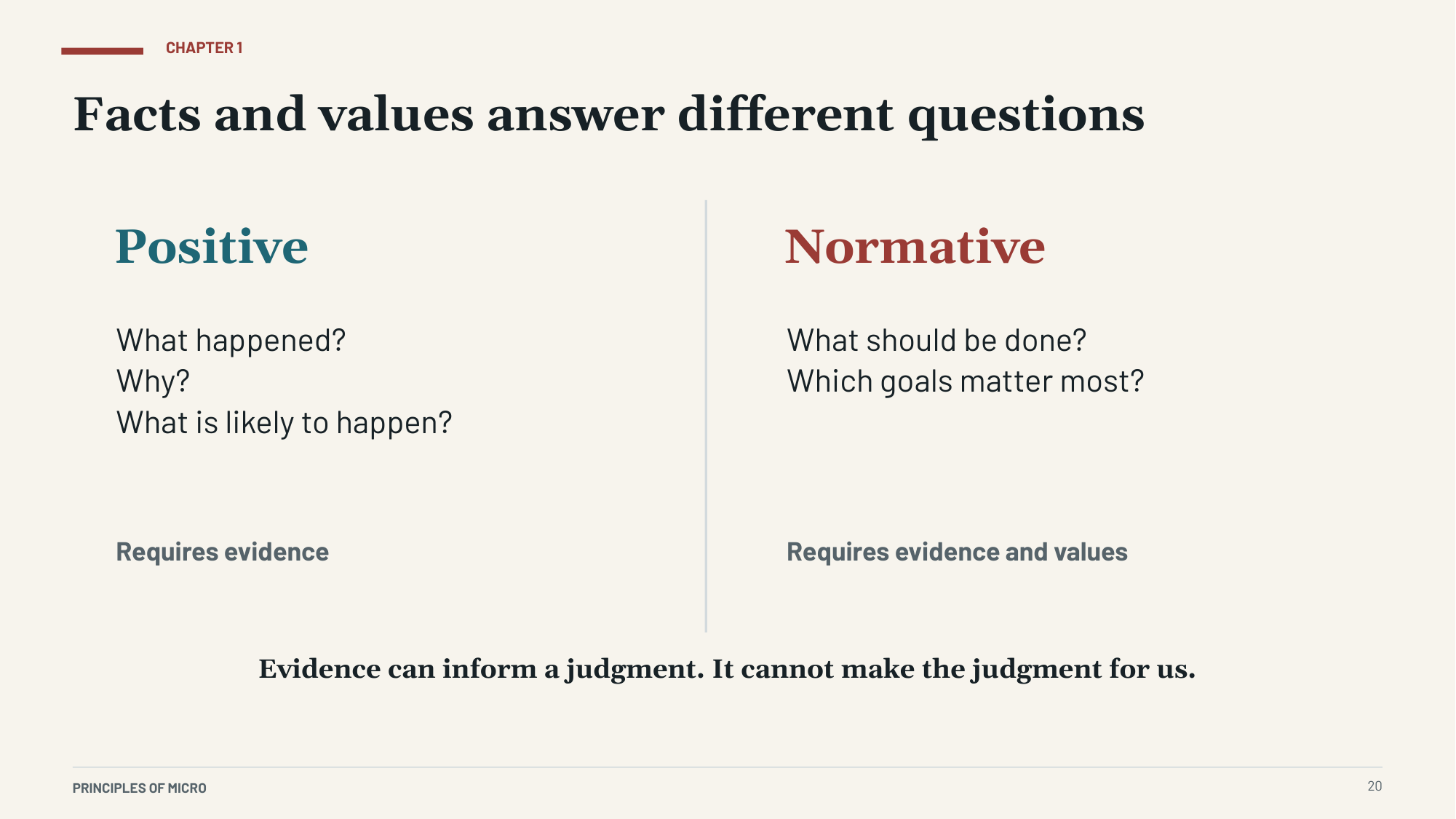

CHAPTER 1

Facts and values answer different questions

Positive
Normative
What happened?
Why?
What is likely to happen?
What should be done?
Which goals matter most?
Requires evidence
Requires evidence and values
Evidence can inform a judgment. It cannot make the judgment for us.

20
PRINCIPLES OF MICRO